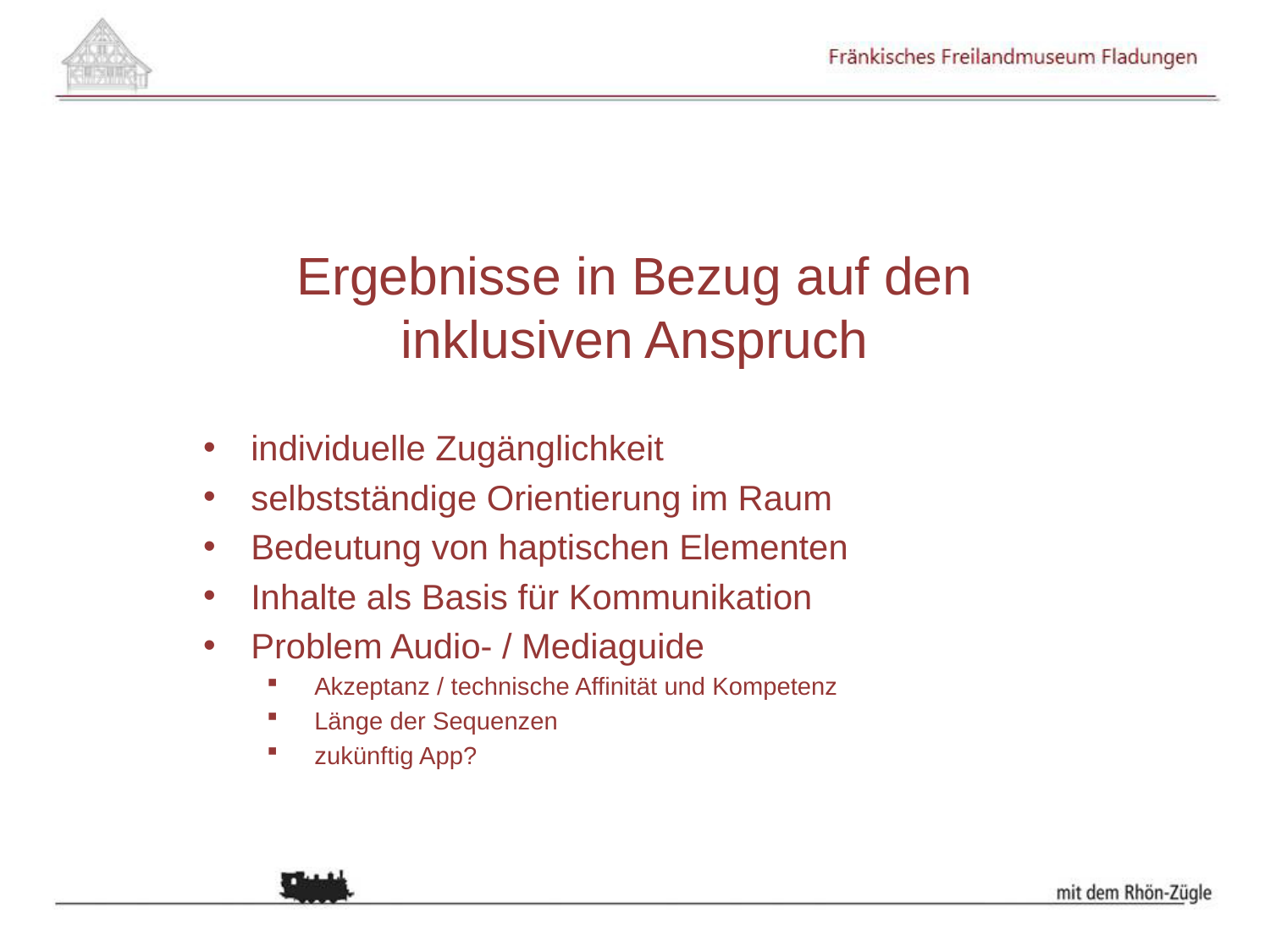

Ergebnisse in Bezug auf den inklusiven Anspruch

individuelle Zugänglichkeit
selbstständige Orientierung im Raum
Bedeutung von haptischen Elementen
Inhalte als Basis für Kommunikation
Problem Audio- / Mediaguide
Akzeptanz / technische Affinität und Kompetenz
Länge der Sequenzen
zukünftig App?
#